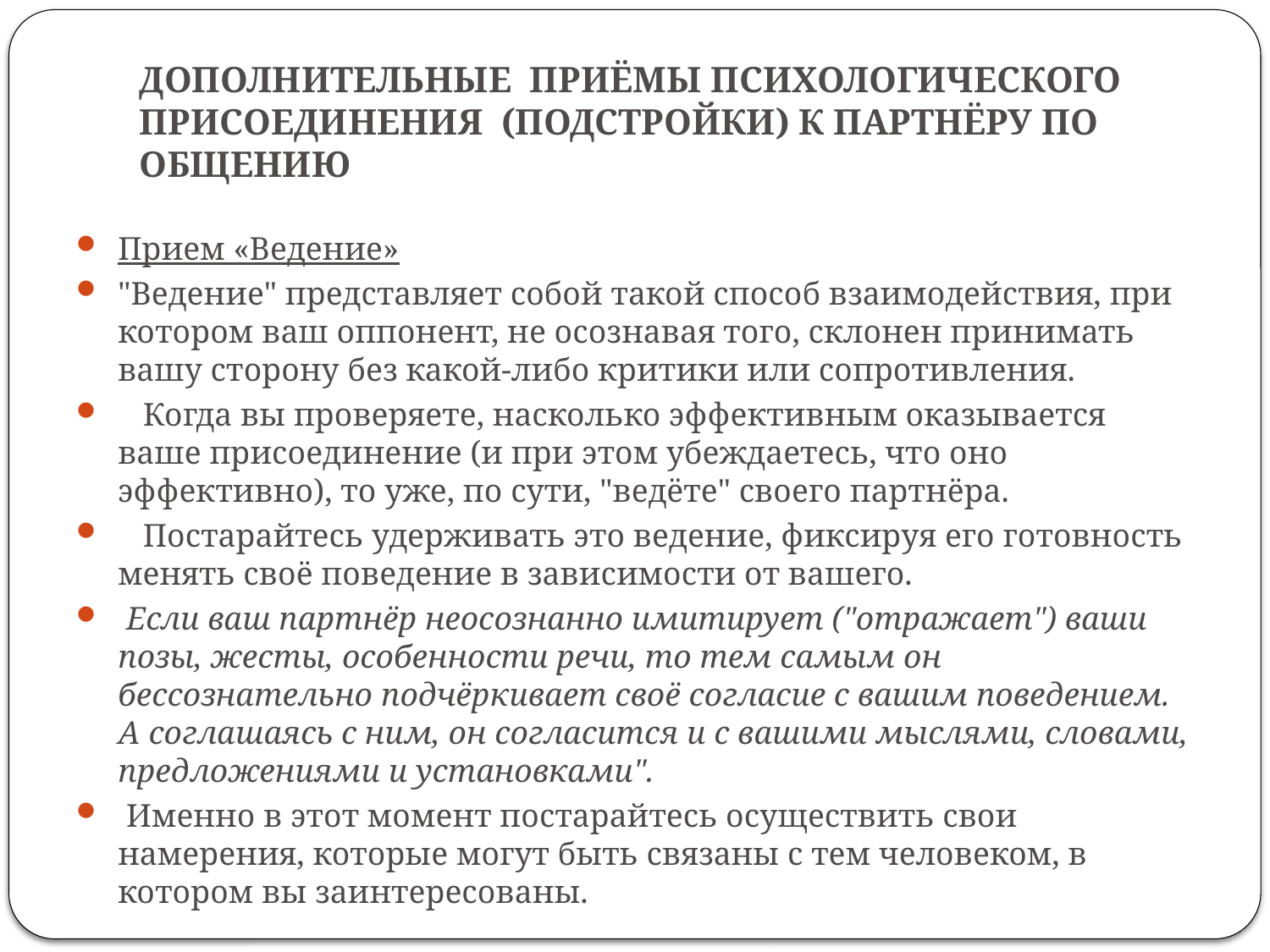

# ДОПОЛНИТЕЛЬНЫЕ  ПРИЁМЫ ПСИХОЛОГИЧЕСКОГО ПРИСОЕДИНЕНИЯ  (ПОДСТРОЙКИ) К ПАРТНЁРУ ПО ОБЩЕНИЮ
Прием «Ведение»
"Ведение" представляет собой такой способ взаимодействия, при котором ваш оппонент, не осознавая того, склонен принимать вашу сторону без какой-либо критики или сопротивления.
   Когда вы проверяете, насколько эффективным оказывается ваше присоединение (и при этом убеждаетесь, что оно эффективно), то уже, по сути, "ведёте" своего партнёра.
   Постарайтесь удерживать это ведение, фиксируя его готовность менять своё поведение в зависимости от вашего.
 Если ваш партнёр неосознанно имитирует ("отражает") ваши позы, жесты, особенности речи, то тем самым он бессознательно подчёркивает своё согласие с вашим поведением. А соглашаясь с ним, он согласится и с вашими мыслями, словами, предложениями и установками".
 Именно в этот момент постарайтесь осуществить свои намерения, которые могут быть связаны с тем человеком, в котором вы заинтересованы.